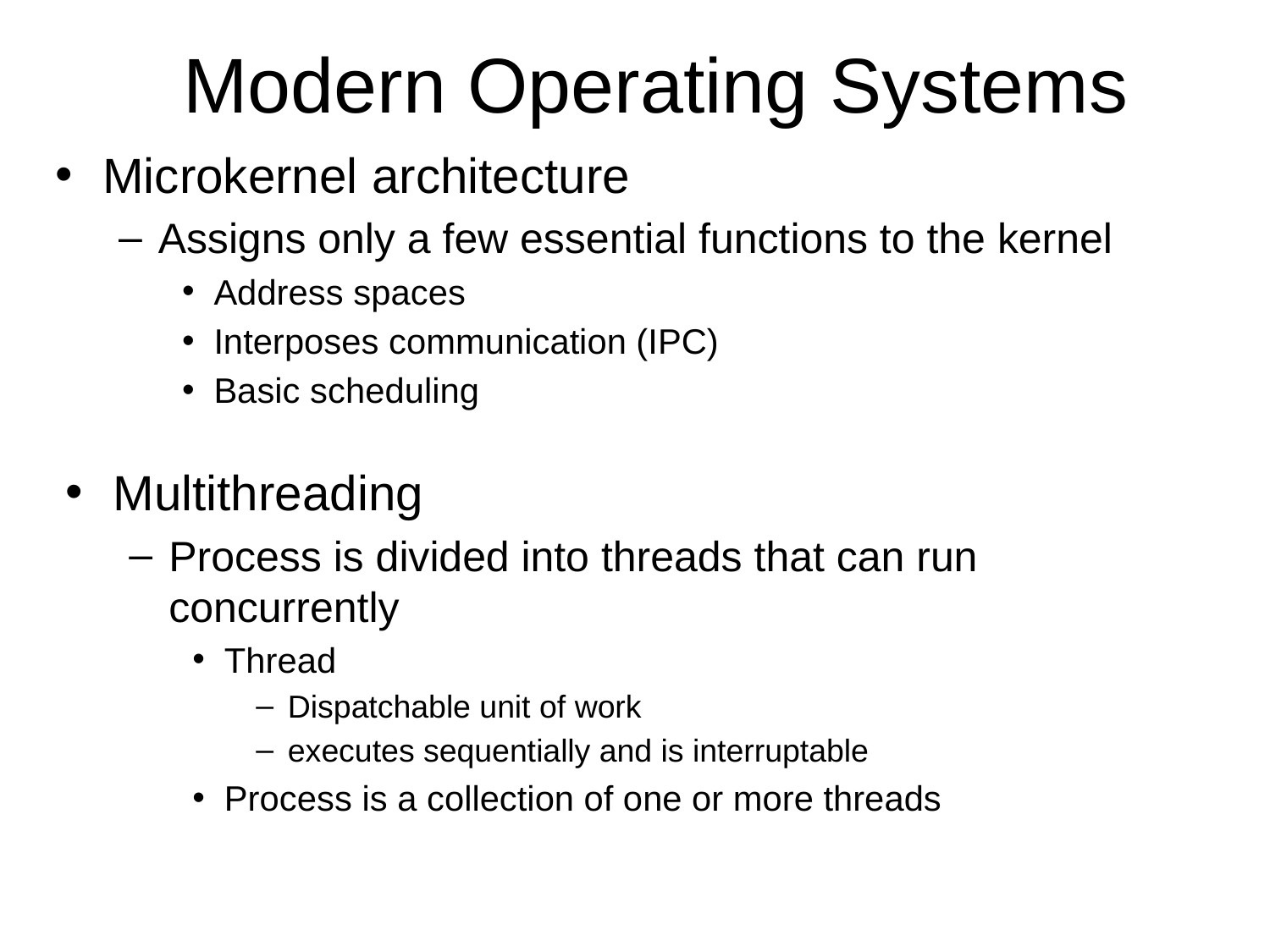

Modern Operating Systems
Microkernel architecture
Assigns only a few essential functions to the kernel
Address spaces
Interposes communication (IPC)
Basic scheduling

Multithreading
Process is divided into threads that can run concurrently
Thread
Dispatchable unit of work
executes sequentially and is interruptable
Process is a collection of one or more threads